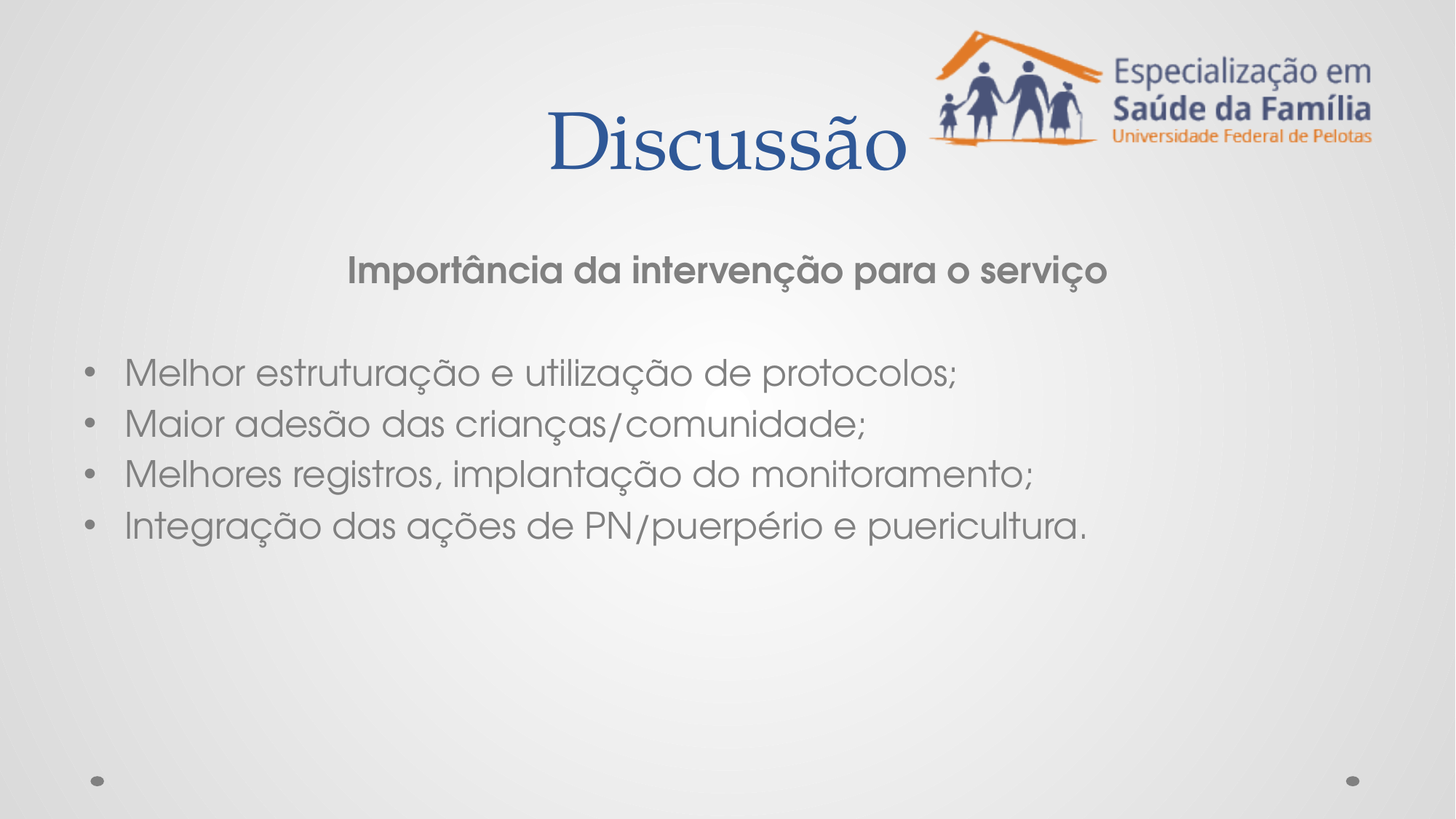

# Discussão

Importância da intervenção para o serviço

Melhor estruturação e utilização de protocolos;
Maior adesão das crianças/comunidade;
Melhores registros, implantação do monitoramento;
Integração das ações de PN/puerpério e puericultura.